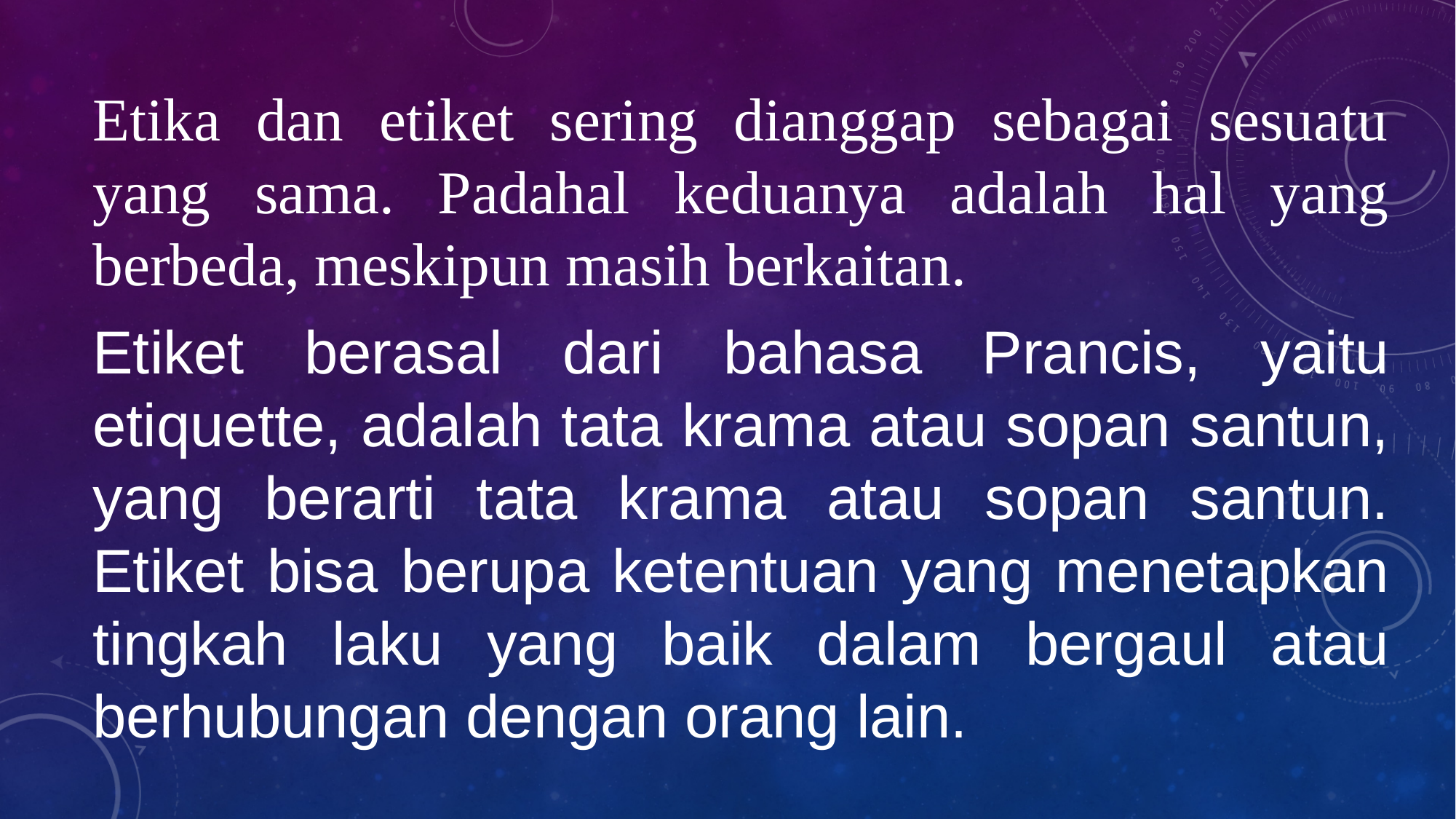

Etika dan etiket sering dianggap sebagai sesuatu yang sama. Padahal keduanya adalah hal yang berbeda, meskipun masih berkaitan.
Etiket berasal dari bahasa Prancis, yaitu etiquette, adalah tata krama atau sopan santun, yang berarti tata krama atau sopan santun. Etiket bisa berupa ketentuan yang menetapkan tingkah laku yang baik dalam bergaul atau berhubungan dengan orang lain.